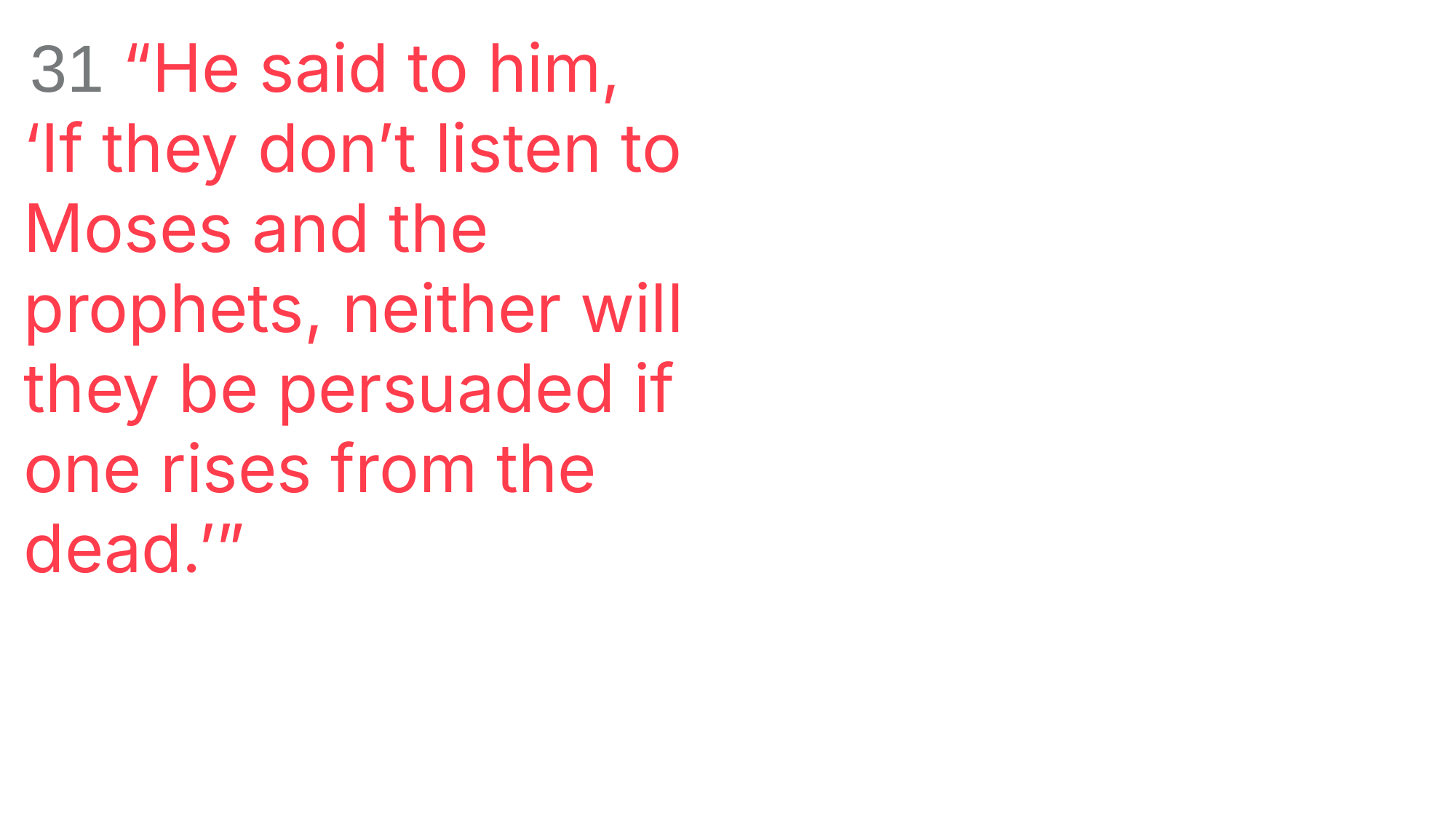

31 “He said to him, ‘If they don’t listen to Moses and the prophets, neither will they be persuaded if one rises from the dead.’”